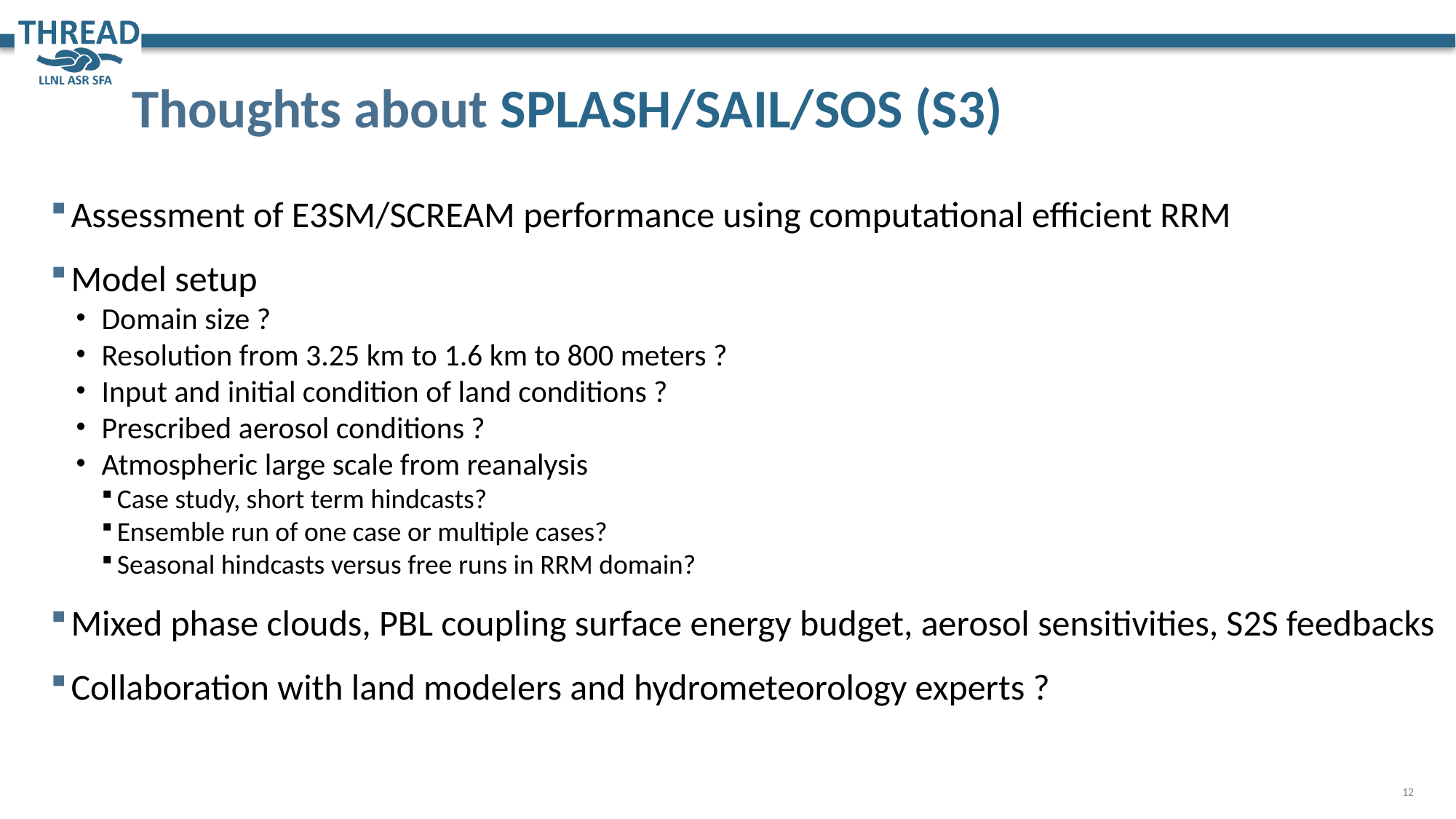

# Thoughts about SPLASH/SAIL/SOS (S3)
Assessment of E3SM/SCREAM performance using computational efficient RRM
Model setup
Domain size ?
Resolution from 3.25 km to 1.6 km to 800 meters ?
Input and initial condition of land conditions ?
Prescribed aerosol conditions ?
Atmospheric large scale from reanalysis
Case study, short term hindcasts?
Ensemble run of one case or multiple cases?
Seasonal hindcasts versus free runs in RRM domain?
Mixed phase clouds, PBL coupling surface energy budget, aerosol sensitivities, S2S feedbacks
Collaboration with land modelers and hydrometeorology experts ?